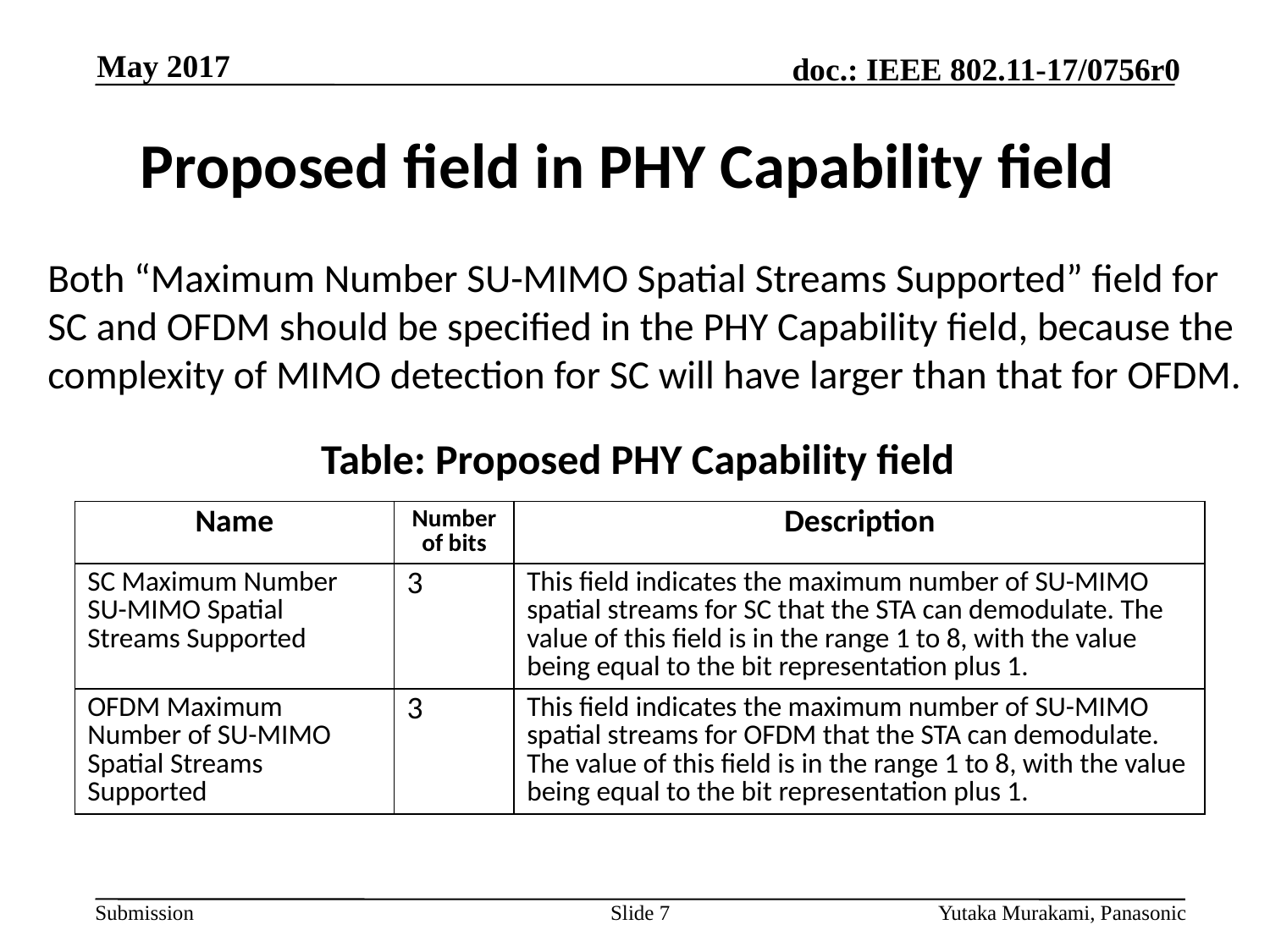

May 2017
# Proposed field in PHY Capability field
Both “Maximum Number SU-MIMO Spatial Streams Supported” field for SC and OFDM should be specified in the PHY Capability field, because the complexity of MIMO detection for SC will have larger than that for OFDM.

Table: Proposed PHY Capability field
| Name | Number of bits | Description |
| --- | --- | --- |
| SC Maximum Number SU-MIMO Spatial Streams Supported | 3 | This field indicates the maximum number of SU-MIMO spatial streams for SC that the STA can demodulate. The value of this field is in the range 1 to 8, with the value being equal to the bit representation plus 1. |
| OFDM Maximum Number of SU-MIMO Spatial Streams Supported | 3 | This field indicates the maximum number of SU-MIMO spatial streams for OFDM that the STA can demodulate. The value of this field is in the range 1 to 8, with the value being equal to the bit representation plus 1. |
Slide 7
Yutaka Murakami, Panasonic